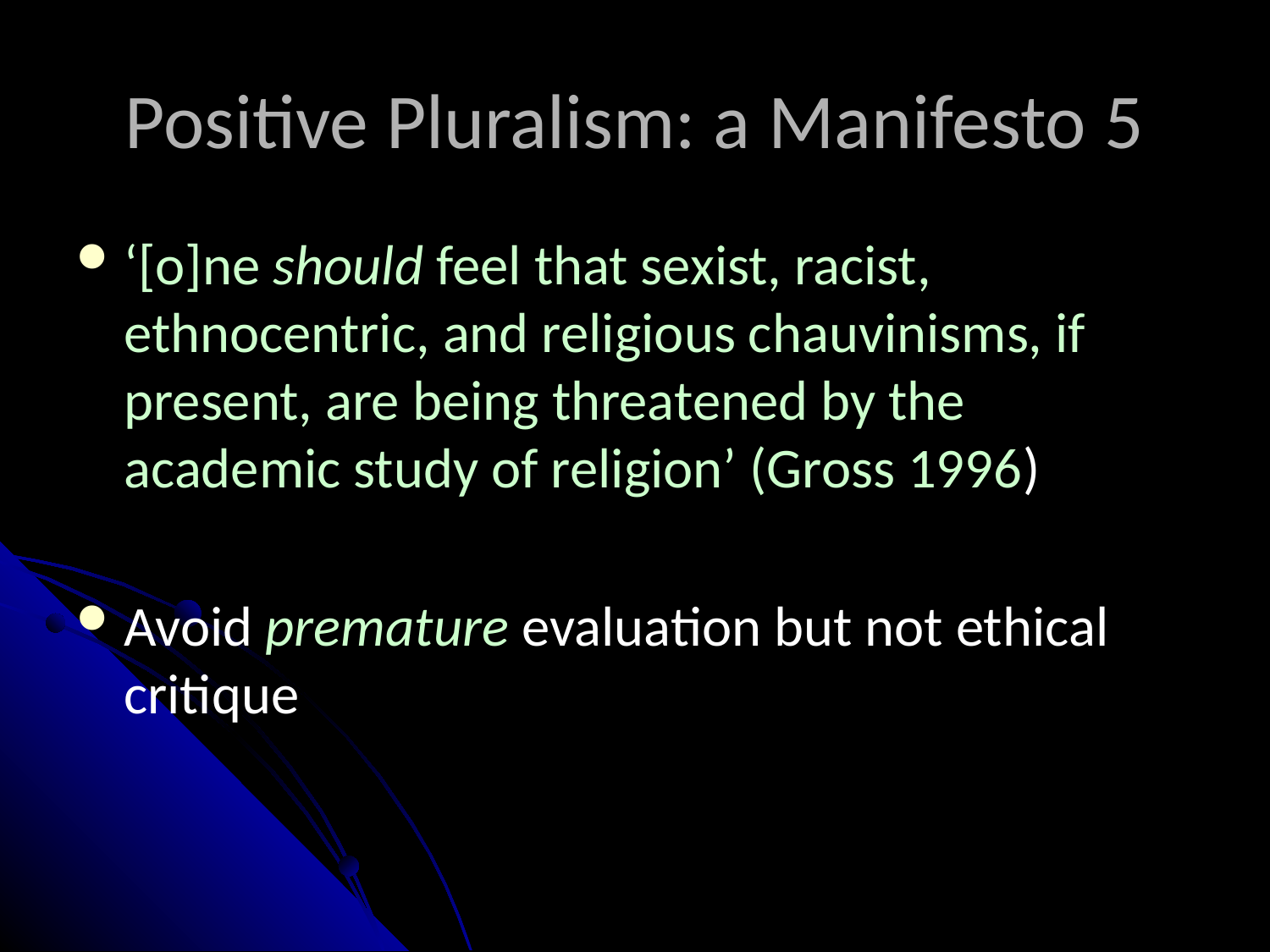

# Positive Pluralism: a Manifesto 5
‘[o]ne should feel that sexist, racist, ethnocentric, and religious chauvinisms, if present, are being threatened by the academic study of religion’ (Gross 1996)

Avoid premature evaluation but not ethical critique